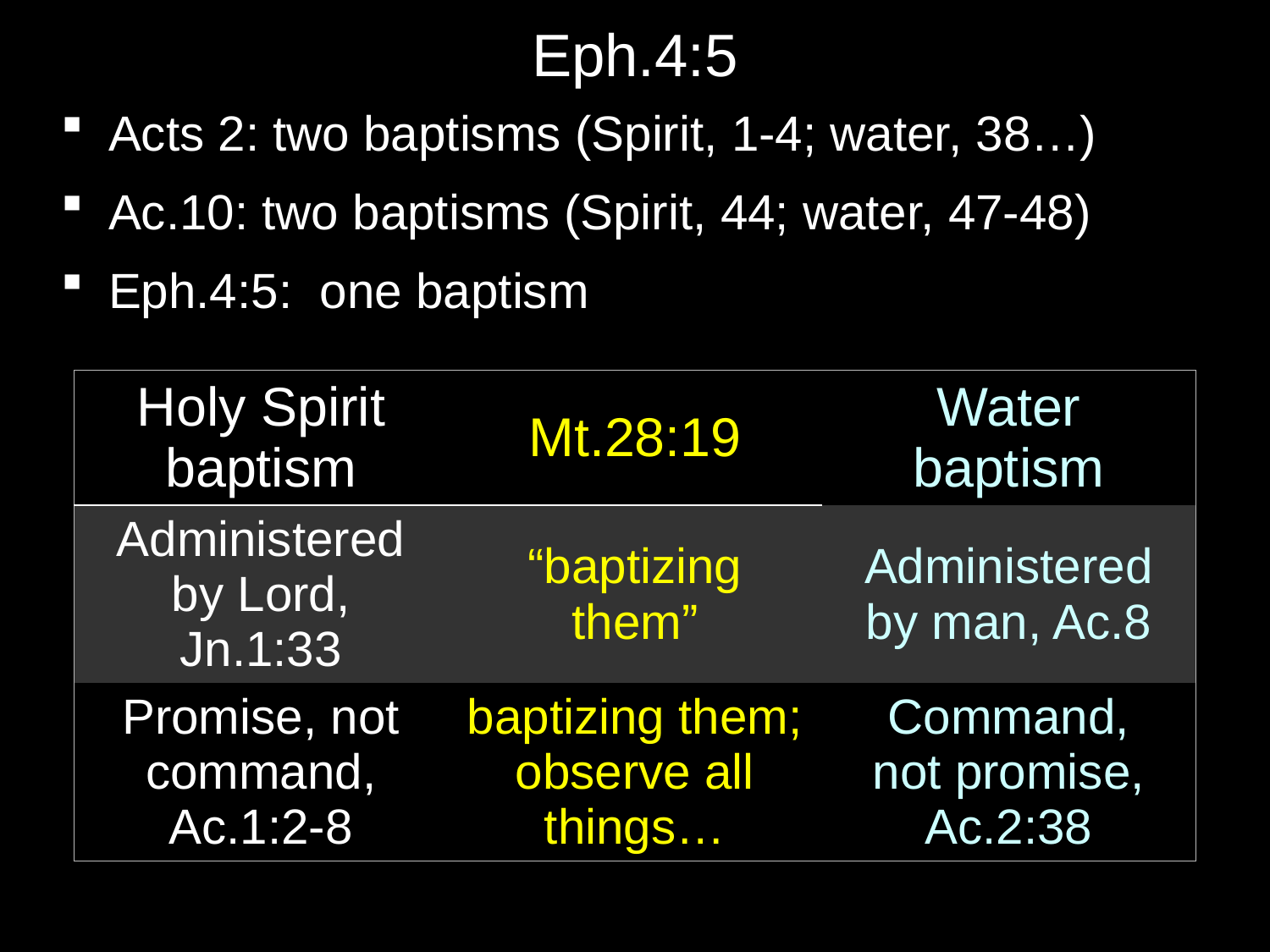

# Eph.4:5
Acts 2: two baptisms (Spirit, 1-4; water, 38…)
Ac.10: two baptisms (Spirit, 44; water, 47-48)
Eph.4:5:  one baptism

| Holy Spirit baptism | Mt.28:19 | Water baptism |
| --- | --- | --- |
| Administered by Lord, Jn.1:33 | “baptizing them” | Administered by man, Ac.8 |
| Promise, not command, Ac.1:2-8 | baptizing them; observe all things… | Command, not promise, Ac.2:38 |